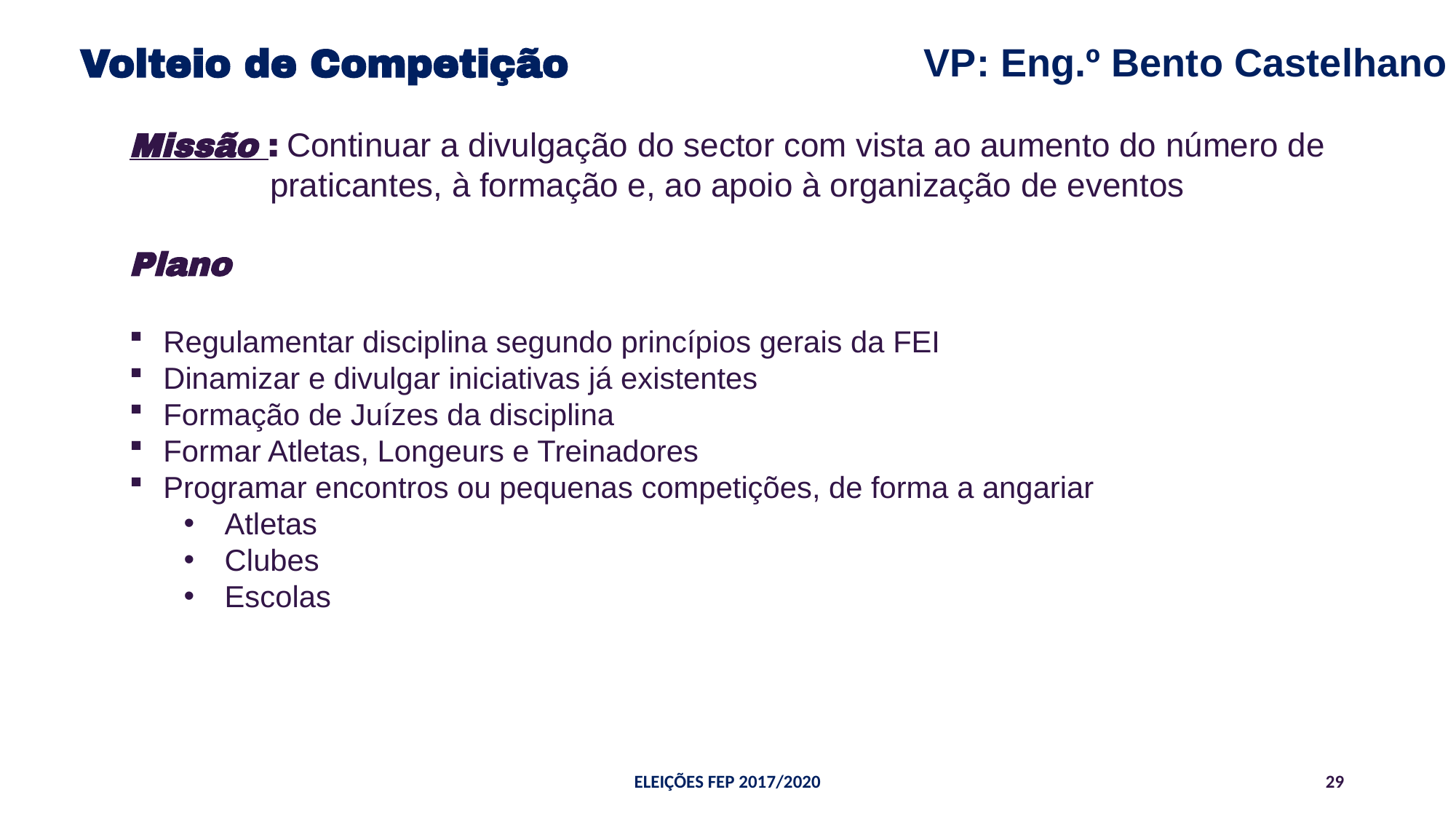

VP: Eng.º Bento Castelhano
Volteio de Competição
Missão : Continuar a divulgação do sector com vista ao aumento do número de praticantes, à formação e, ao apoio à organização de eventos
Plano

Regulamentar disciplina segundo princípios gerais da FEI
Dinamizar e divulgar iniciativas já existentes
Formação de Juízes da disciplina
Formar Atletas, Longeurs e Treinadores
Programar encontros ou pequenas competições, de forma a angariar
Atletas
Clubes
Escolas
ELEIÇÕES FEP 2017/2020
29